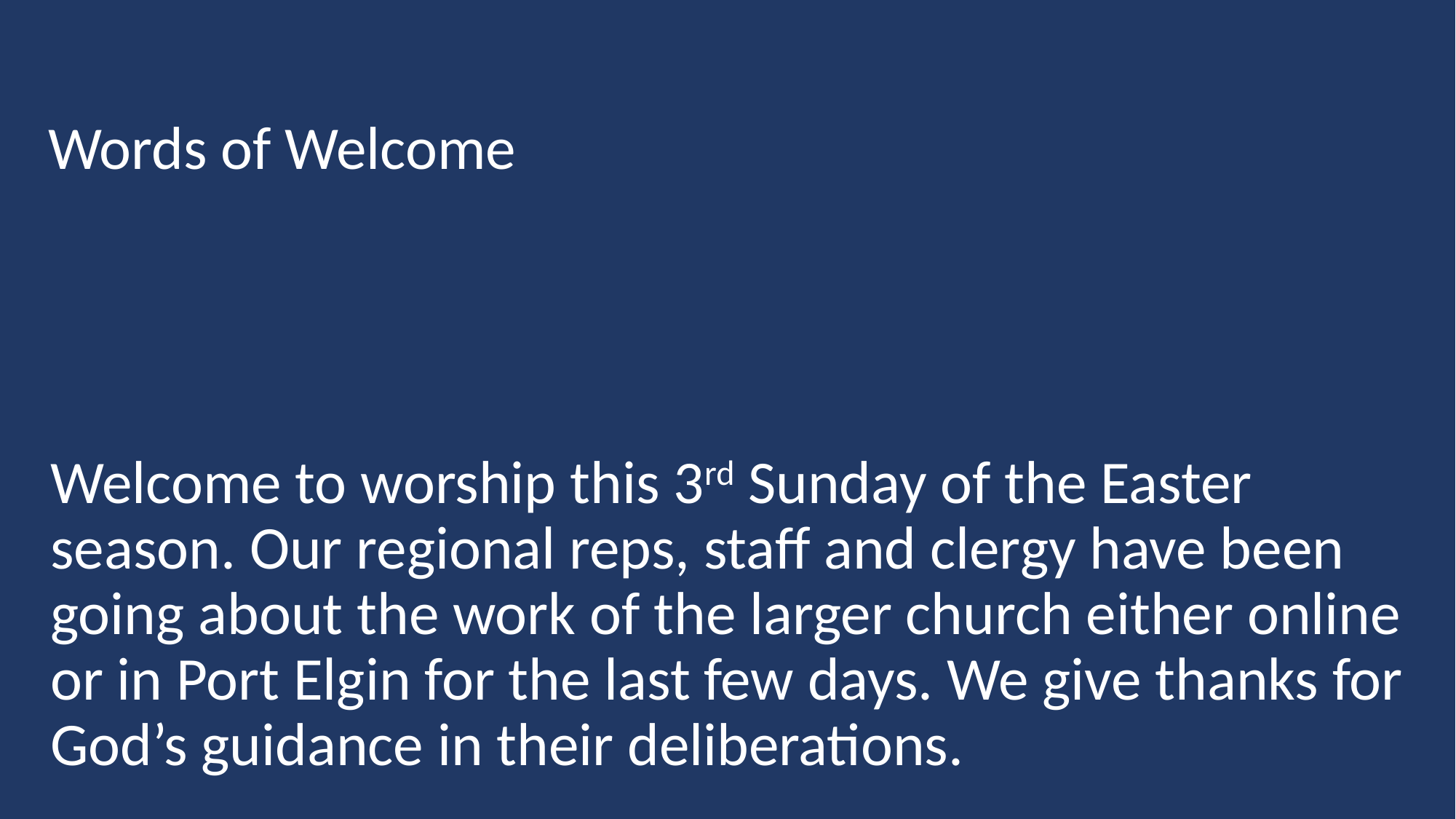

Words of Welcome

Welcome to worship this 3rd Sunday of the Easter season. Our regional reps, staff and clergy have been going about the work of the larger church either online or in Port Elgin for the last few days. We give thanks for God’s guidance in their deliberations.